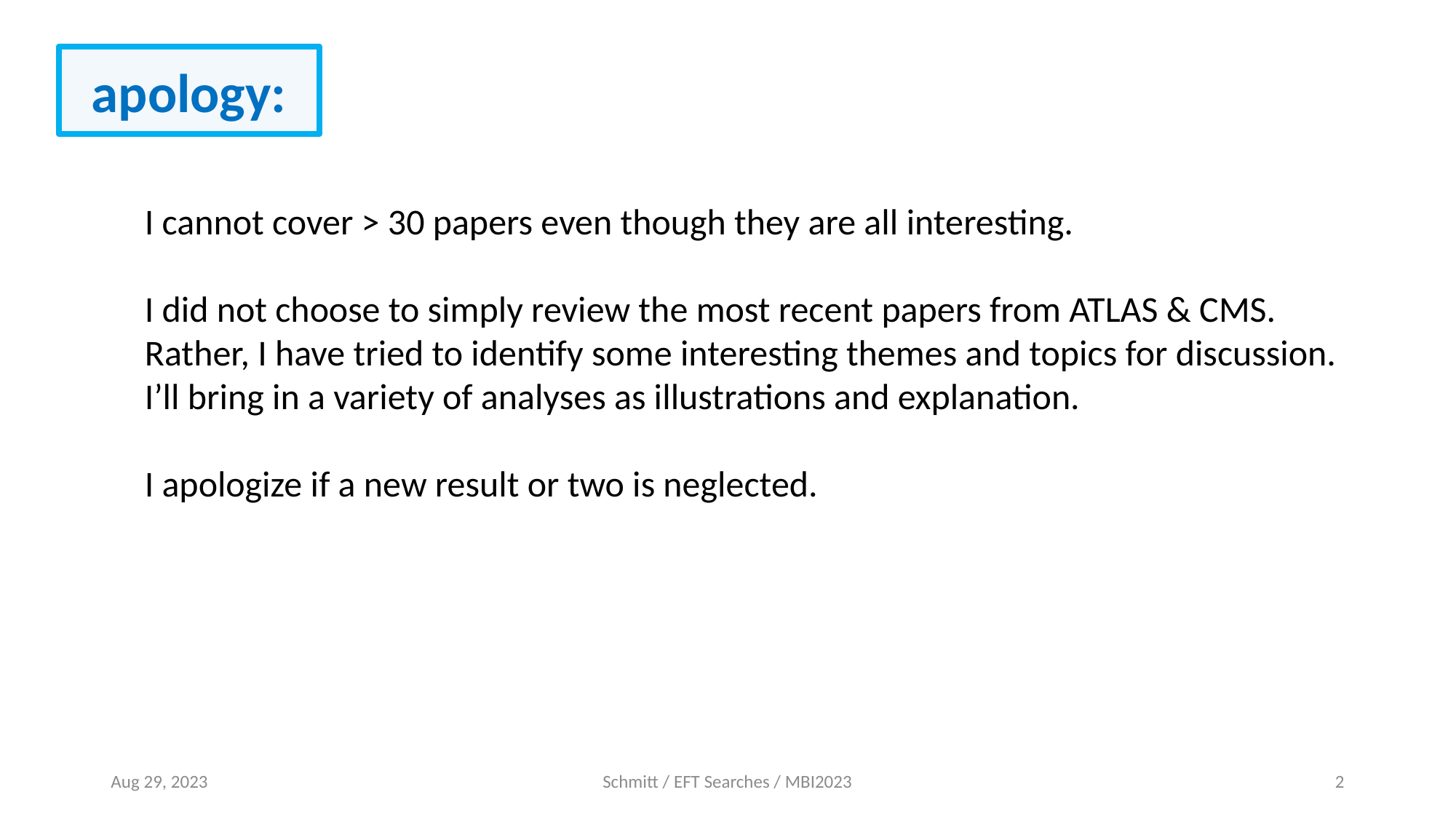

apology:
I cannot cover > 30 papers even though they are all interesting.
I did not choose to simply review the most recent papers from ATLAS & CMS.
Rather, I have tried to identify some interesting themes and topics for discussion.
I’ll bring in a variety of analyses as illustrations and explanation.

I apologize if a new result or two is neglected.
Aug 29, 2023
Schmitt / EFT Searches / MBI2023
2